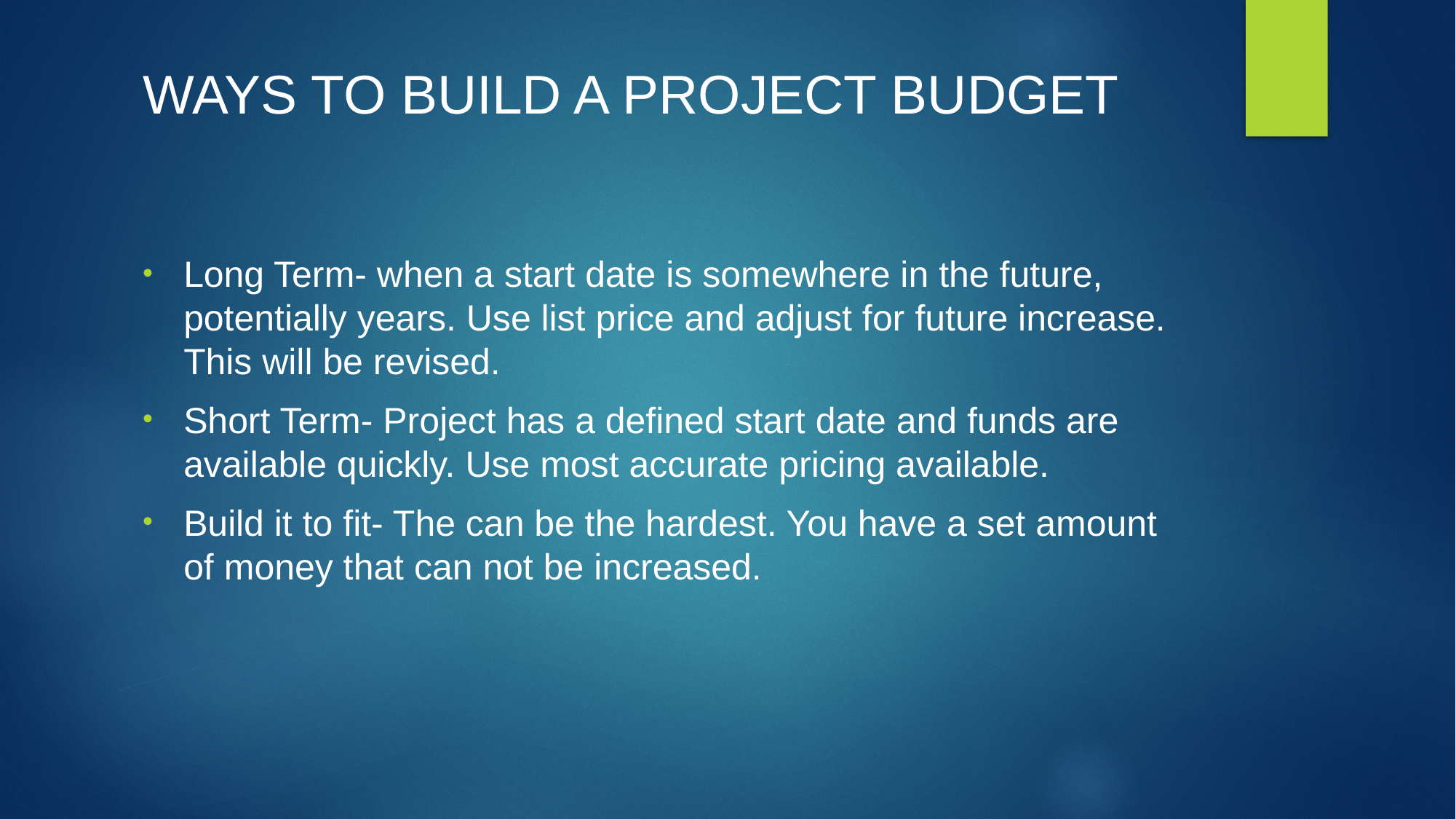

# WAYS TO BUILD A PROJECT BUDGET
Long Term- when a start date is somewhere in the future, potentially years. Use list price and adjust for future increase. This will be revised.
Short Term- Project has a defined start date and funds are available quickly. Use most accurate pricing available.
Build it to fit- The can be the hardest. You have a set amount of money that can not be increased.